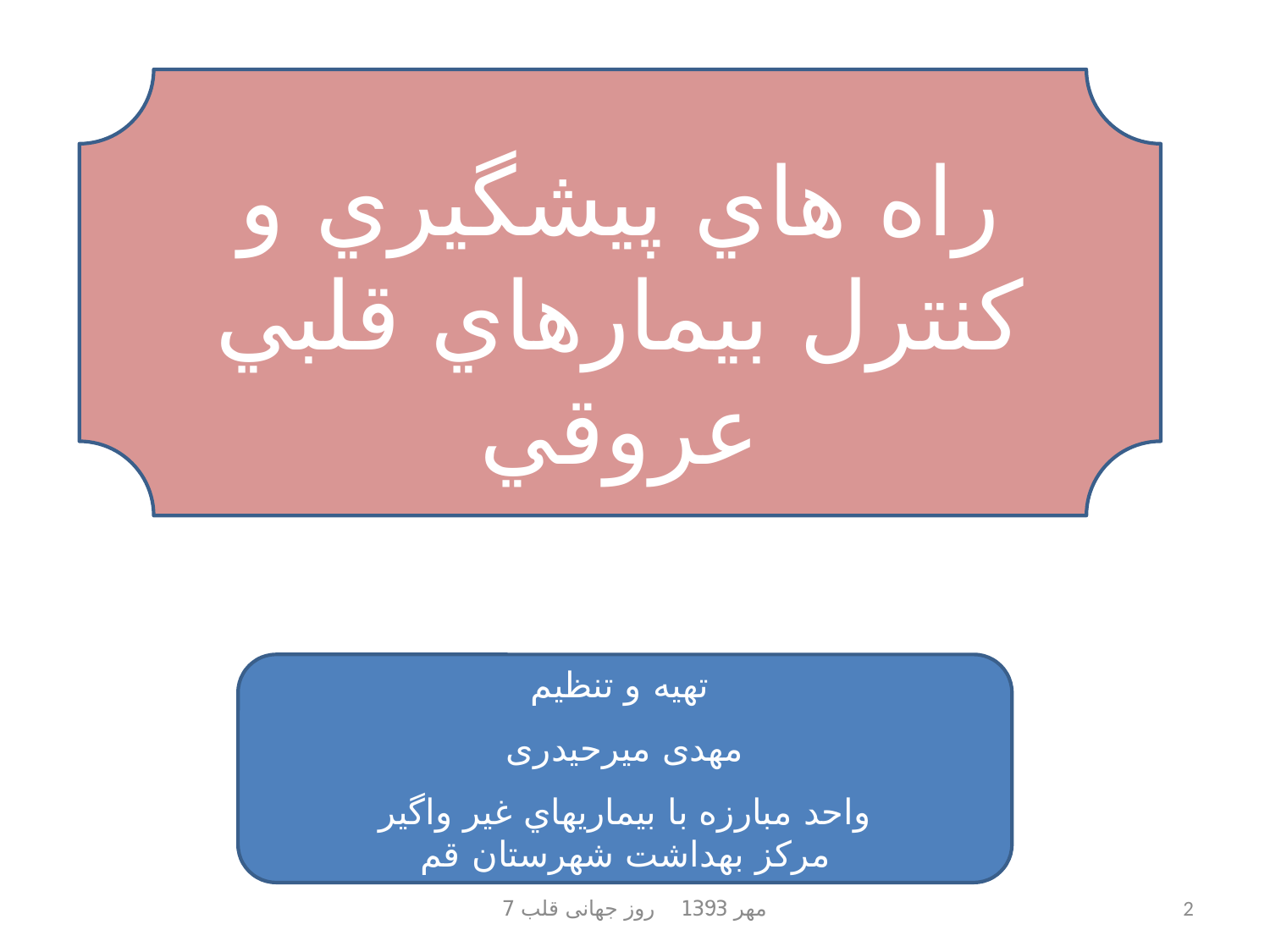

راه هاي پيشگيري و كنترل بيمارهاي قلبي عروقي
تهيه و تنظيم
مهدی میرحیدری
واحد مبارزه با بيماريهاي غير واگير
 مرکز بهداشت شهرستان قم
7 مهر 1393    روز جهانی قلب
2